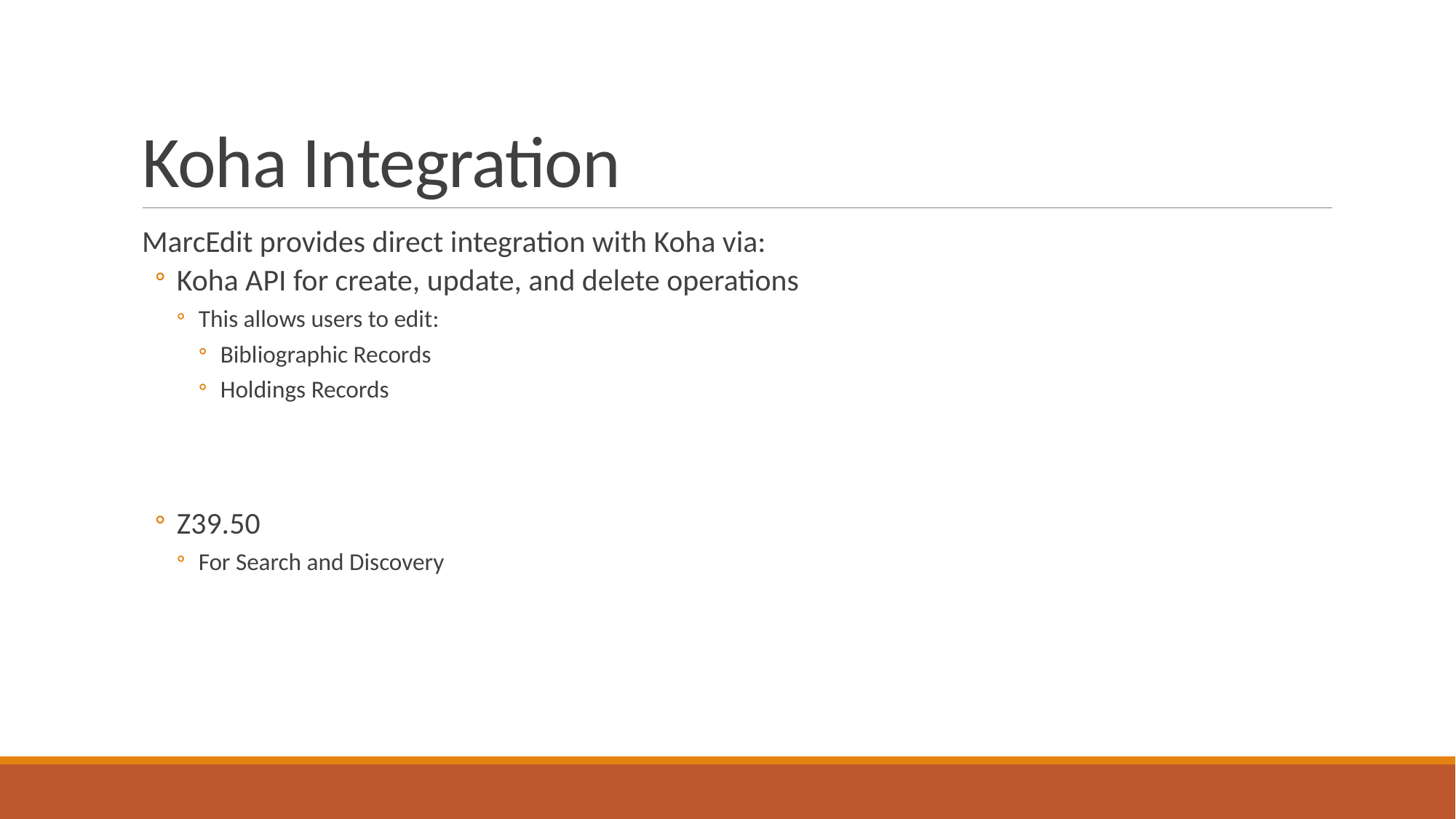

# Koha Integration
MarcEdit provides direct integration with Koha via:
Koha API for create, update, and delete operations
This allows users to edit:
Bibliographic Records
Holdings Records

Z39.50
For Search and Discovery